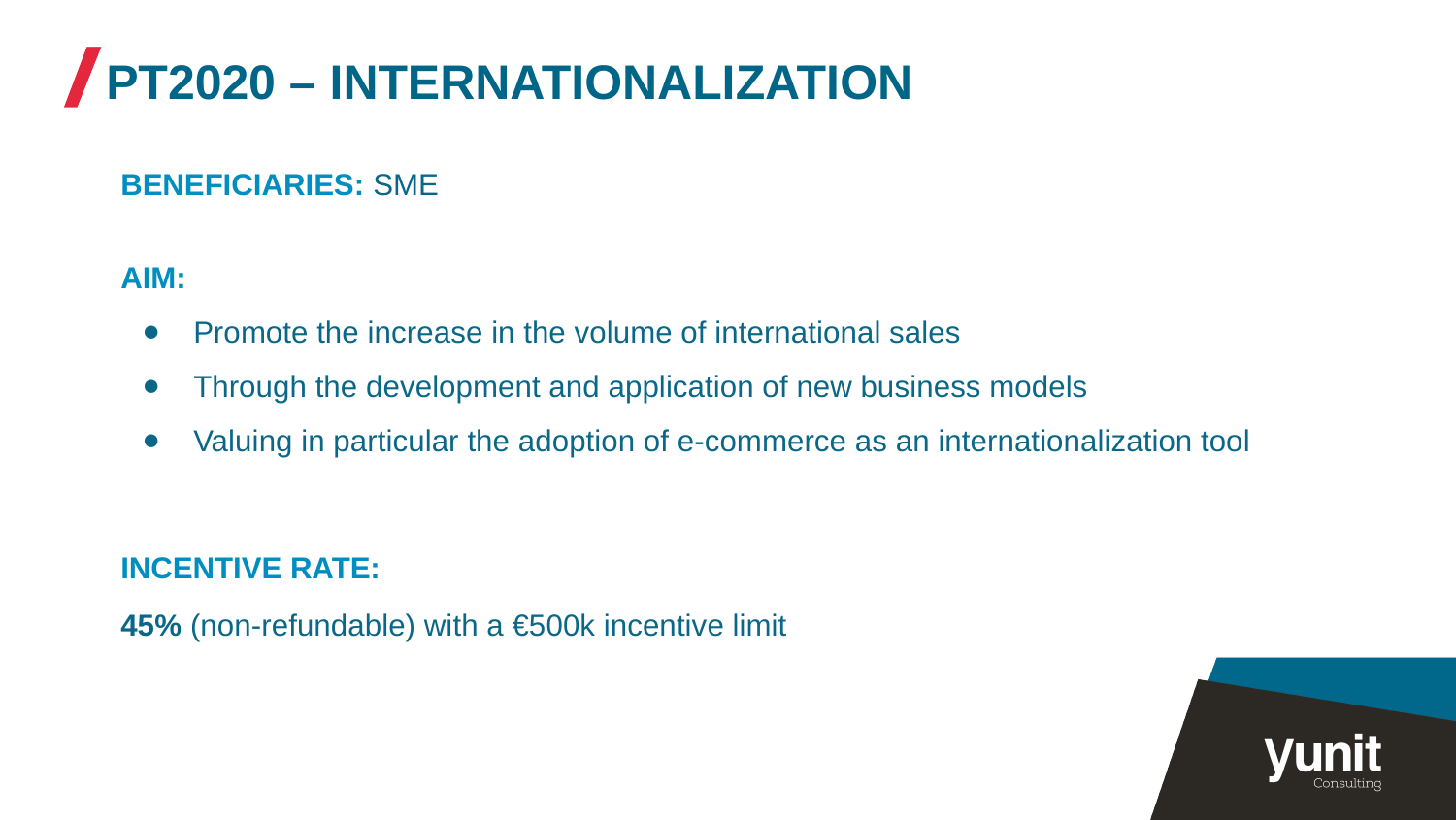

PT2020 – INTERNATIONALIZATION

BENEFICIARIES: SME

AIM:
Promote the increase in the volume of international sales
Through the development and application of new business models
Valuing in particular the adoption of e-commerce as an internationalization tool

INCENTIVE RATE:
45% (non-refundable) with a €500k incentive limit